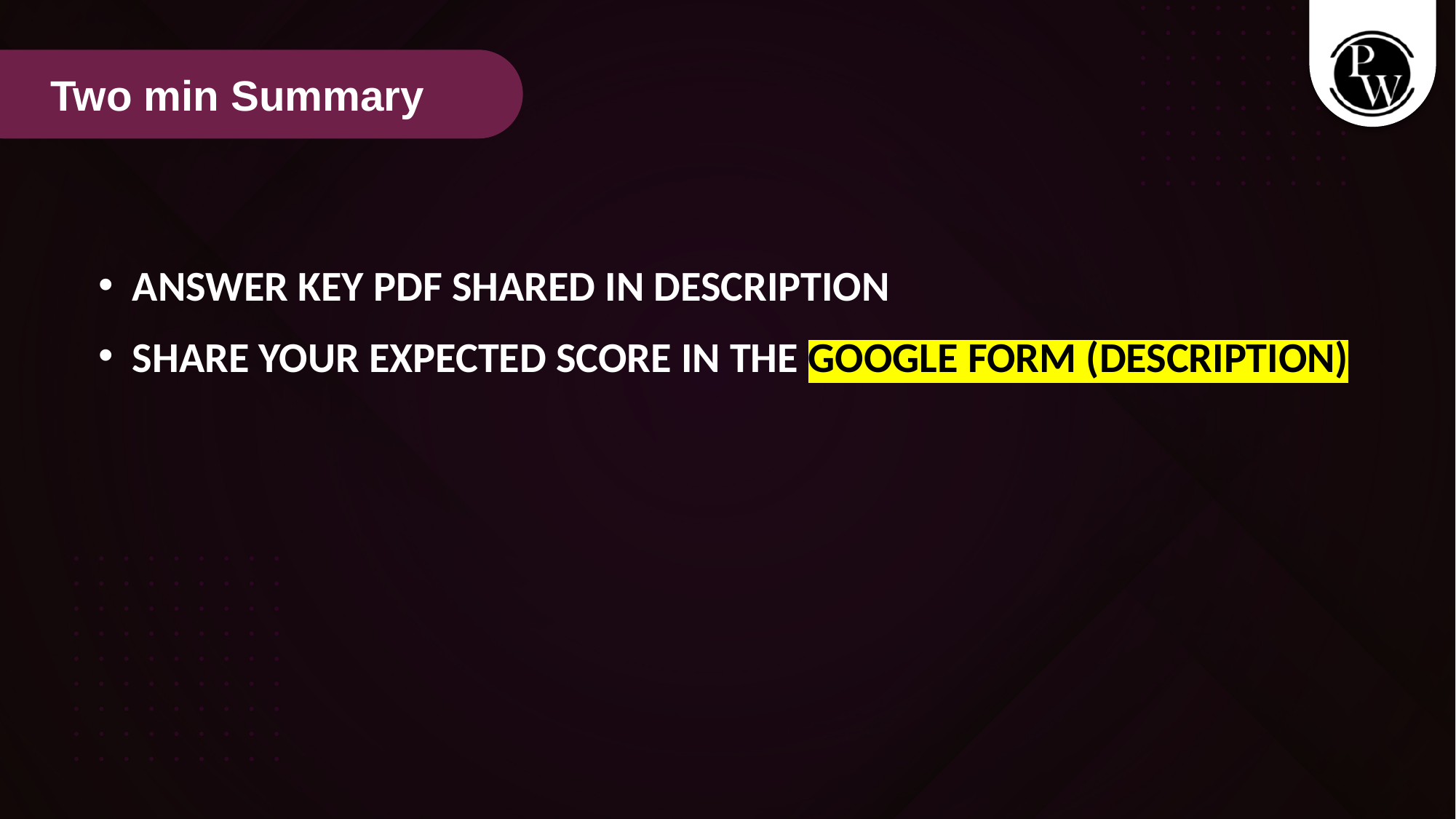

Two min Summary
ANSWER KEY PDF SHARED IN DESCRIPTION
SHARE YOUR EXPECTED SCORE IN THE GOOGLE FORM (DESCRIPTION)